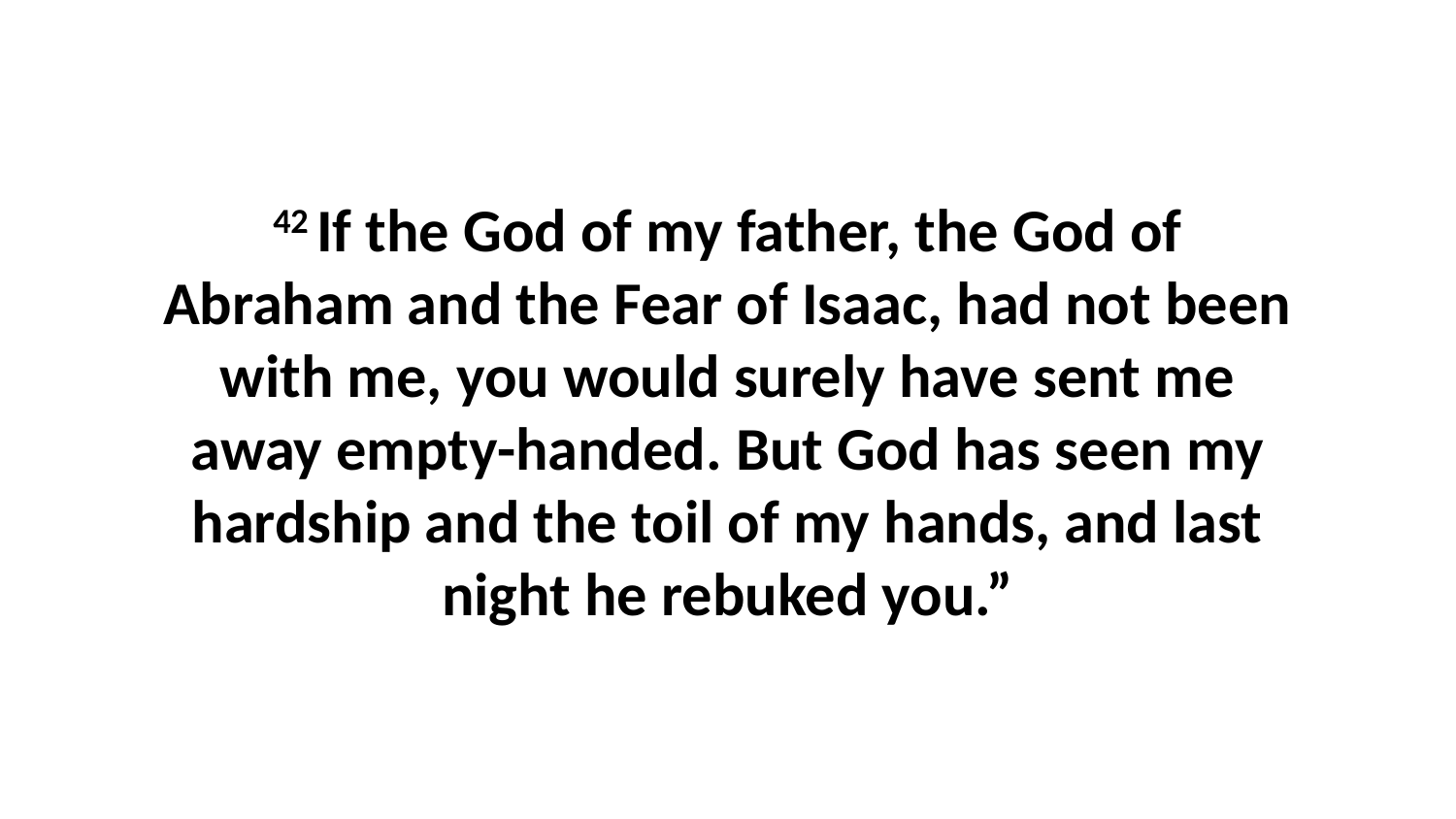

42 If the God of my father, the God of Abraham and the Fear of Isaac, had not been with me, you would surely have sent me away empty-handed. But God has seen my hardship and the toil of my hands, and last night he rebuked you.”